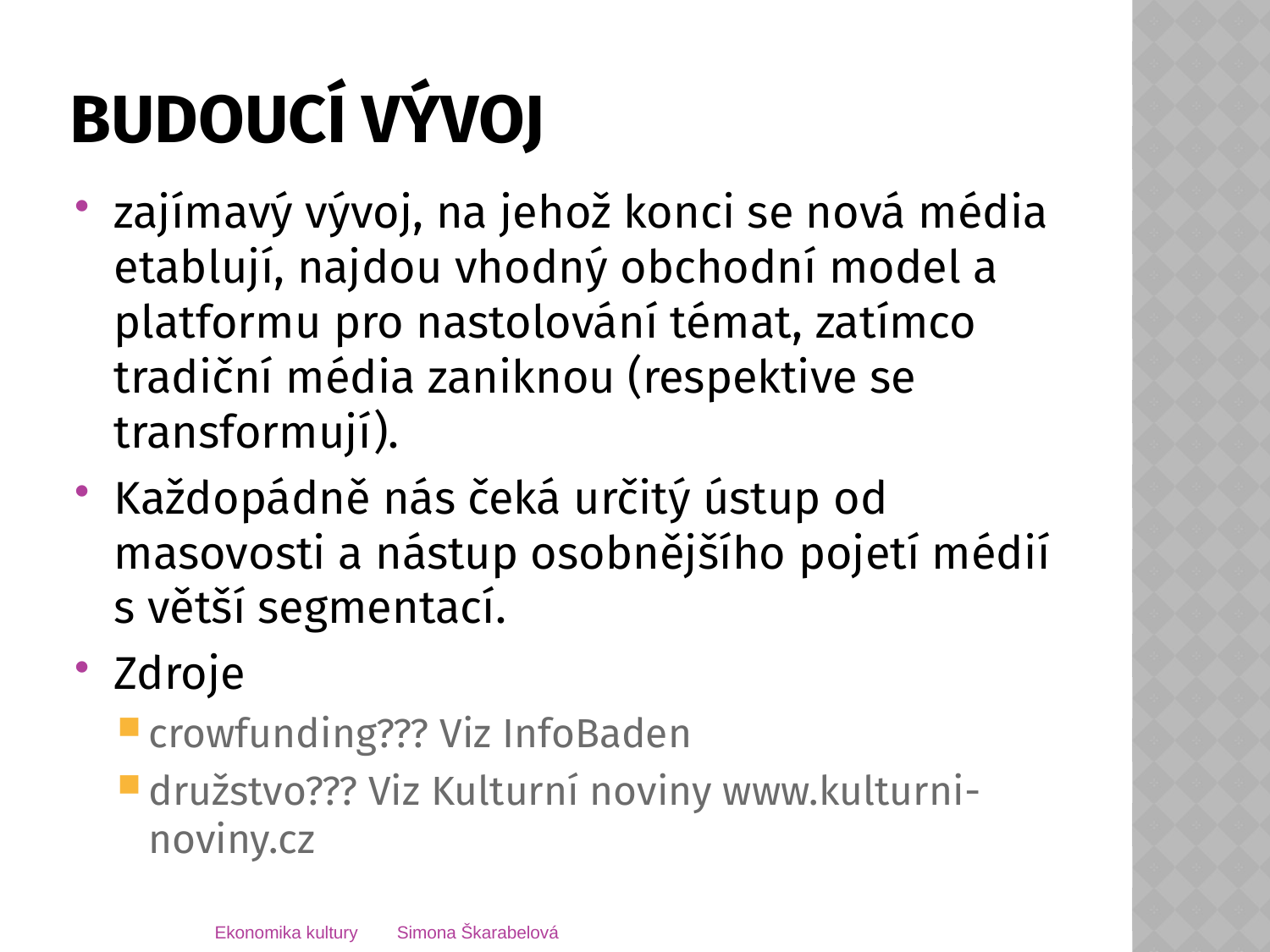

# Budoucí vývoj
zajímavý vývoj, na jehož konci se nová média etablují, najdou vhodný obchodní model a platformu pro nastolování témat, zatímco tradiční média zaniknou (respektive se transformují).
Každopádně nás čeká určitý ústup od masovosti a nástup osobnějšího pojetí médií s větší segmentací.
Zdroje
crowfunding??? Viz InfoBaden
družstvo??? Viz Kulturní noviny www.kulturni-noviny.cz

Ekonomika kultury        Simona Škarabelová